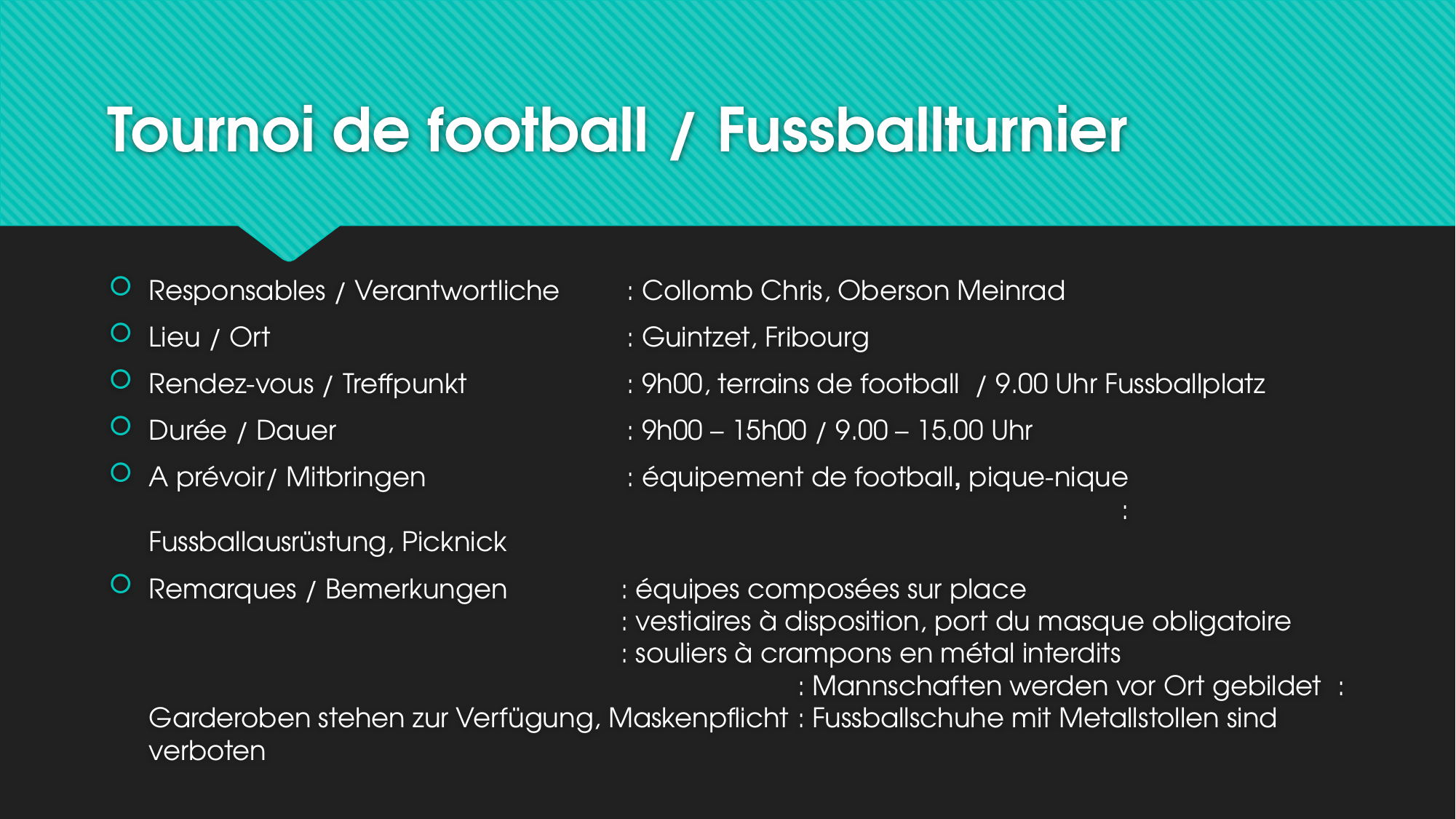

# Tournoi de football / Fussballturnier
Responsables / Verantwortliche 	: Collomb Chris, Oberson Meinrad
Lieu / Ort	: Guintzet, Fribourg
Rendez-vous / Treffpunkt	: 9h00, terrains de football  / 9.00 Uhr Fussballplatz
Durée / Dauer 	: 9h00 – 15h00 / 9.00 – 15.00 Uhr
A prévoir/ Mitbringen	: équipement de football, pique-nique                                                                                                                                                           	: Fussballausrüstung, Picknick
Remarques / Bemerkungen	: équipes composées sur place                                                 	: vestiaires à disposition, port du masque obligatoire 	  	: souliers à crampons en métal interdits                                                                                                            	: Mannschaften werden vor Ort gebildet 					: Garderoben stehen zur Verfügung, Maskenpflicht 		: Fussballschuhe mit Metallstollen sind verboten